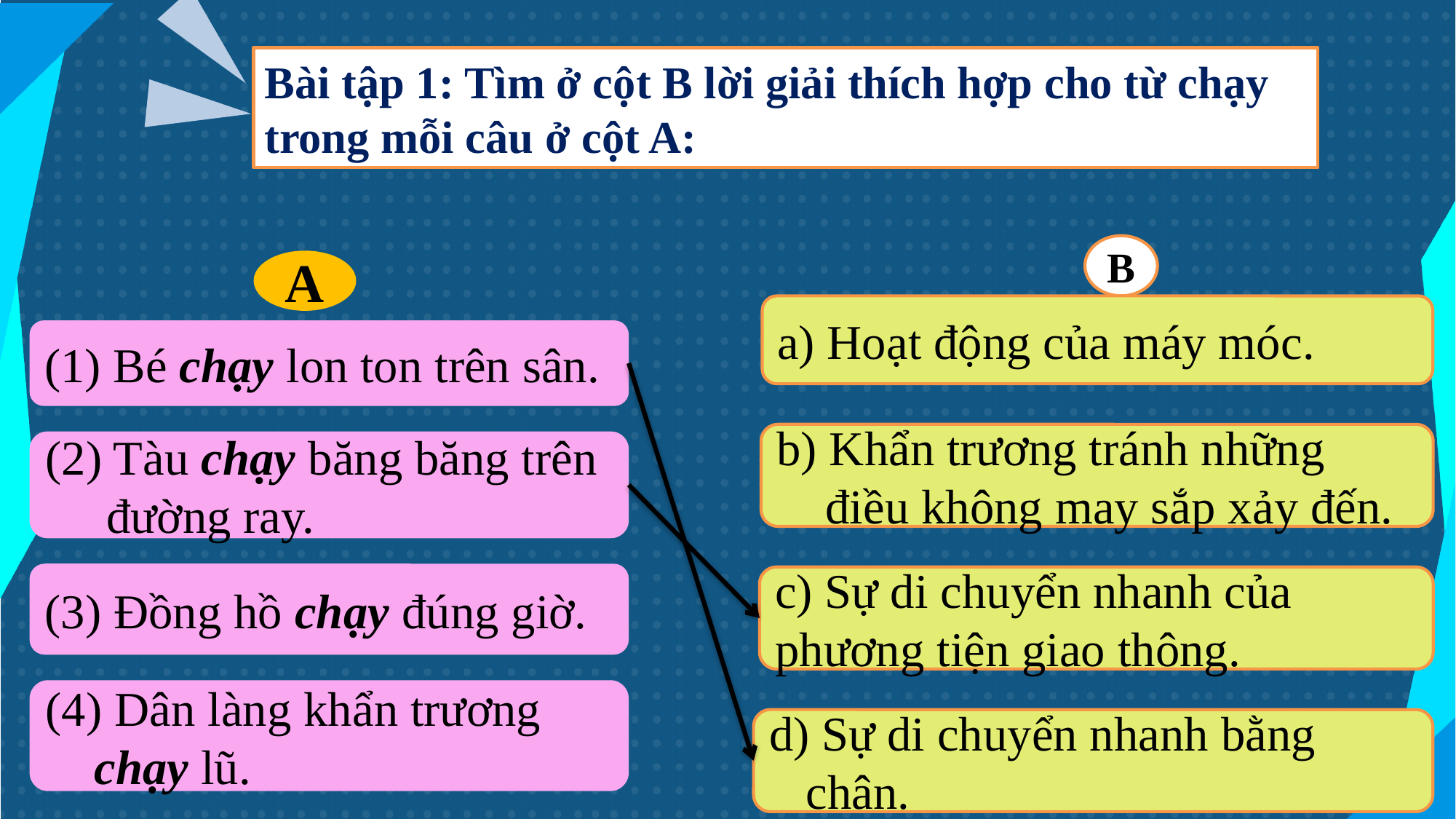

Bài tập 1: Tìm ở cột B lời giải thích hợp cho từ chạy trong mỗi câu ở cột A:
B
A
a) Hoạt động của máy móc.
(1) Bé chạy lon ton trên sân.
b) Khẩn trương tránh những
    điều không may sắp xảy đến.
(2) Tàu chạy băng băng trên
     đường ray.
(3) Đồng hồ chạy đúng giờ.
c) Sự di chuyển nhanh của phương tiện giao thông.
(4) Dân làng khẩn trương
    chạy lũ.
d) Sự di chuyển nhanh bằng
   chân.